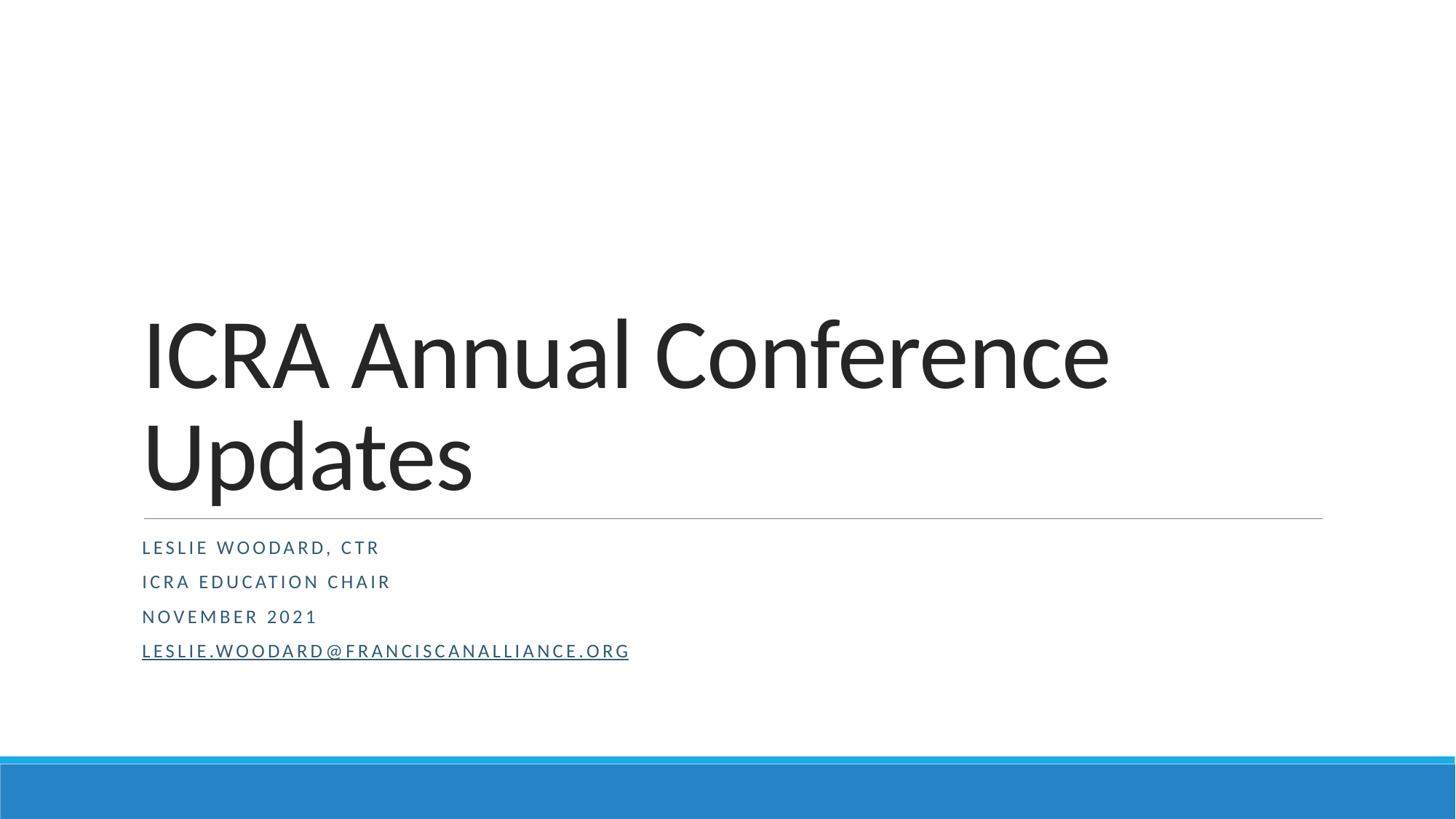

# ICRA Annual Conference Updates
Leslie Woodard, CTR
ICRA Education Chair
November 2021
Leslie.Woodard@franciscanalliance.org